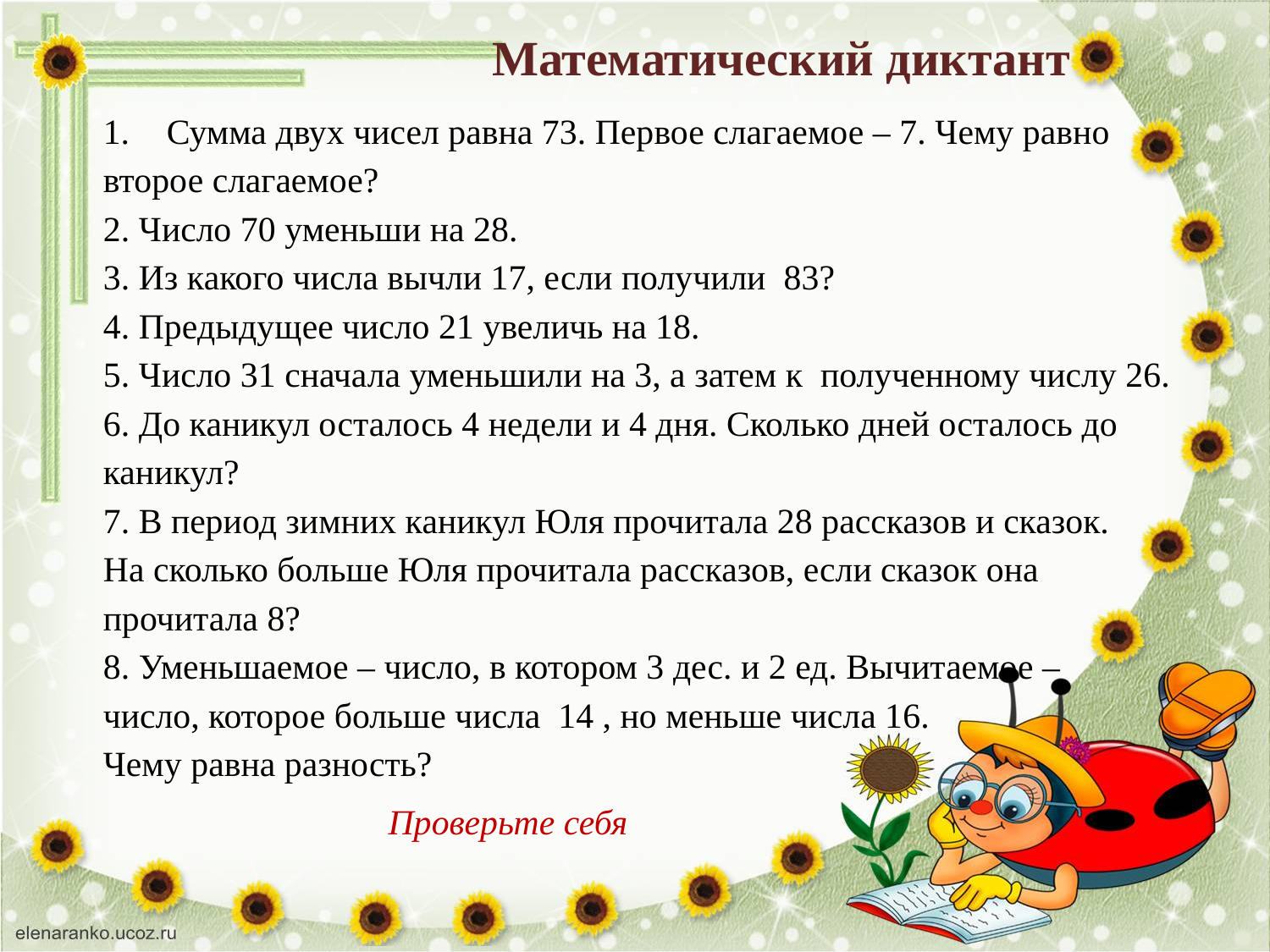

# Математический диктант
Сумма двух чисел равна 73. Первое слагаемое – 7. Чему равно
второе слагаемое?
2. Число 70 уменьши на 28.
3. Из какого числа вычли 17, если получили  83?
4. Предыдущее число 21 увеличь на 18.
5. Число 31 сначала уменьшили на 3, а затем к  полученному числу 26.
6. До каникул осталось 4 недели и 4 дня. Сколько дней осталось до каникул?
7. В период зимних каникул Юля прочитала 28 рассказов и сказок.
На сколько больше Юля прочитала рассказов, если сказок она прочитала 8?
8. Уменьшаемое – число, в котором 3 дес. и 2 ед. Вычитаемое –
число, которое больше числа  14 , но меньше числа 16.
Чему равна разность?
Проверьте себя